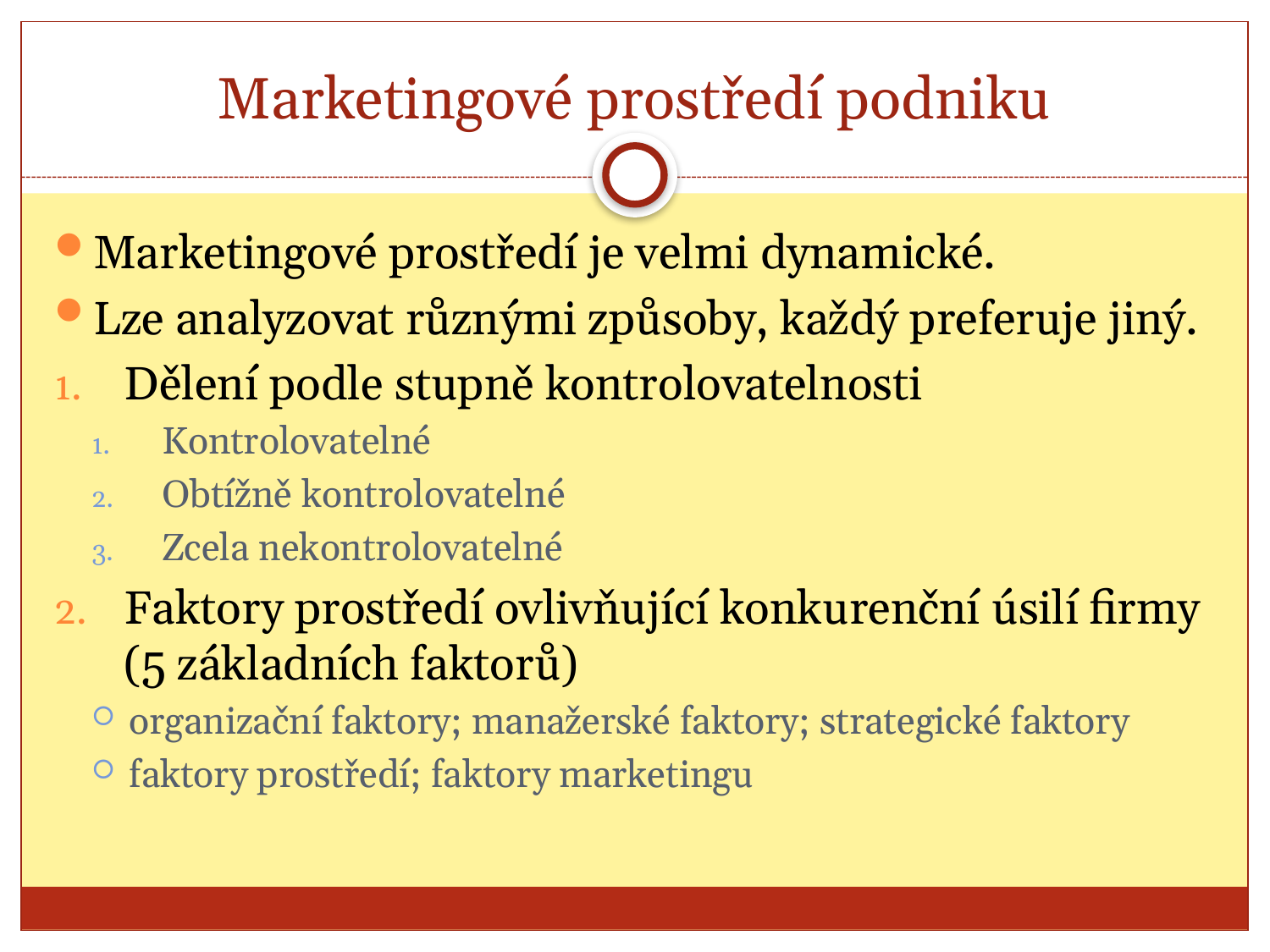

# Marketingové prostředí podniku
Marketingové prostředí je velmi dynamické.
Lze analyzovat různými způsoby, každý preferuje jiný.
Dělení podle stupně kontrolovatelnosti
Kontrolovatelné
Obtížně kontrolovatelné
Zcela nekontrolovatelné
Faktory prostředí ovlivňující konkurenční úsilí firmy (5 základních faktorů)
organizační faktory; manažerské faktory; strategické faktory
faktory prostředí; faktory marketingu